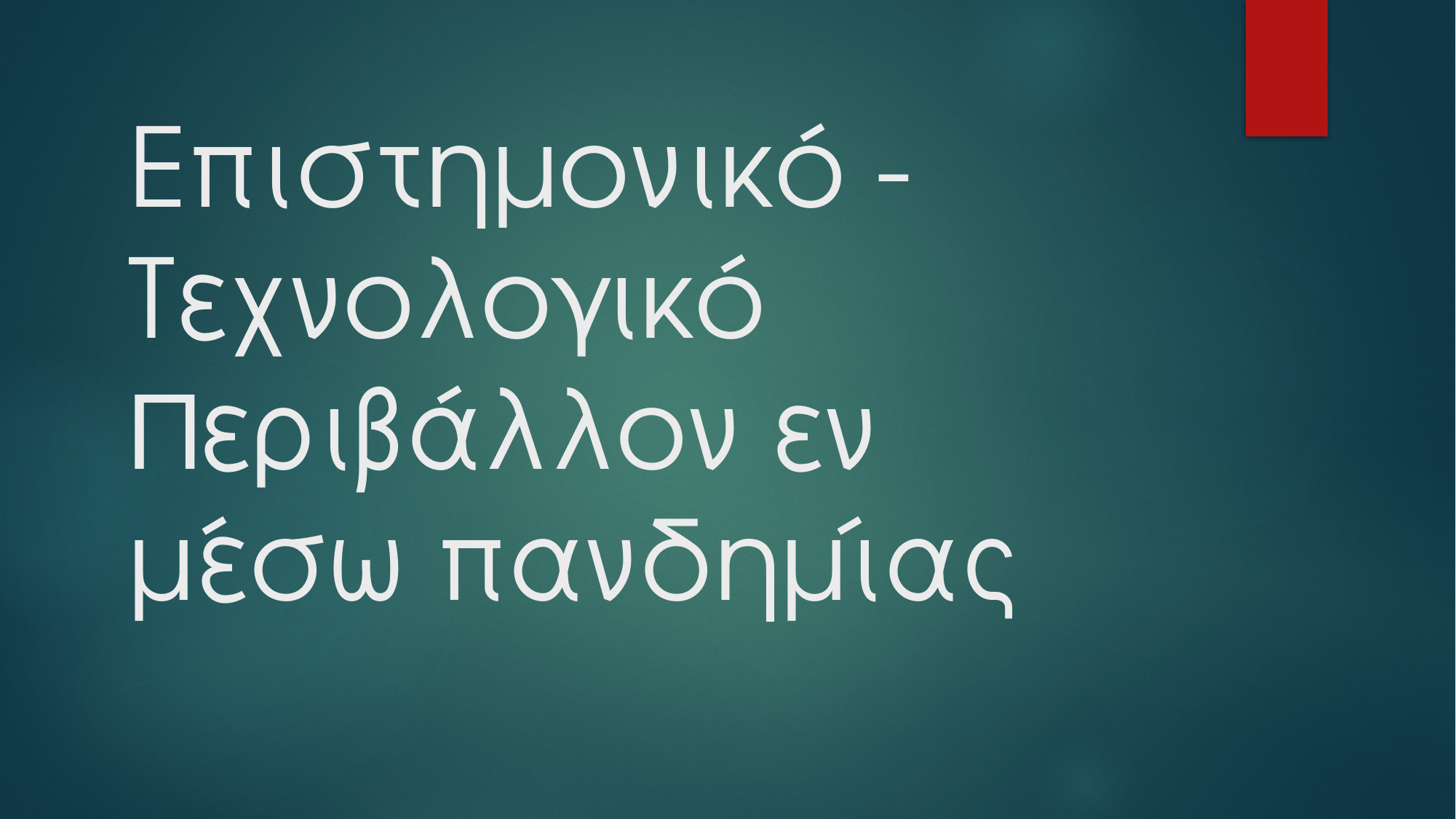

# Επιστημονικό - Τεχνολογικό Περιβάλλον εν μέσω πανδημίας